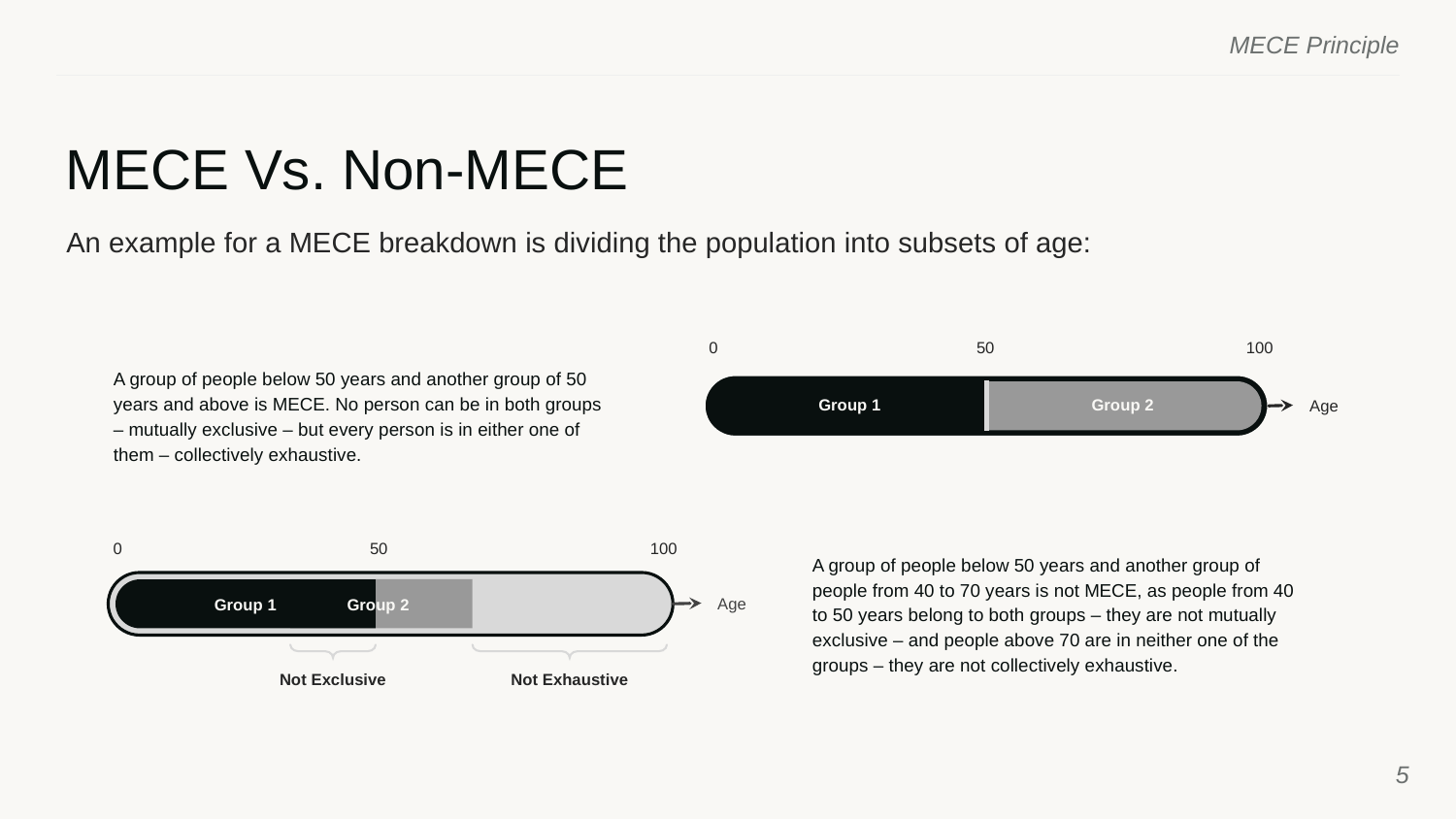

# MECE Vs. Non-MECE
An example for a MECE breakdown is dividing the population into subsets of age:

0
50
100
A group of people below 50 years and another group of 50 years and above is MECE. No person can be in both groups – mutually exclusive – but every person is in either one of them – collectively exhaustive.

Group 1
Group 2
Age

0
50
100
A group of people below 50 years and another group of people from 40 to 70 years is not MECE, as people from 40 to 50 years belong to both groups – they are not mutually exclusive – and people above 70 are in neither one of the groups – they are not collectively exhaustive.

Age
Group 1
Group 2

Not Exclusive

Not Exhaustive
5